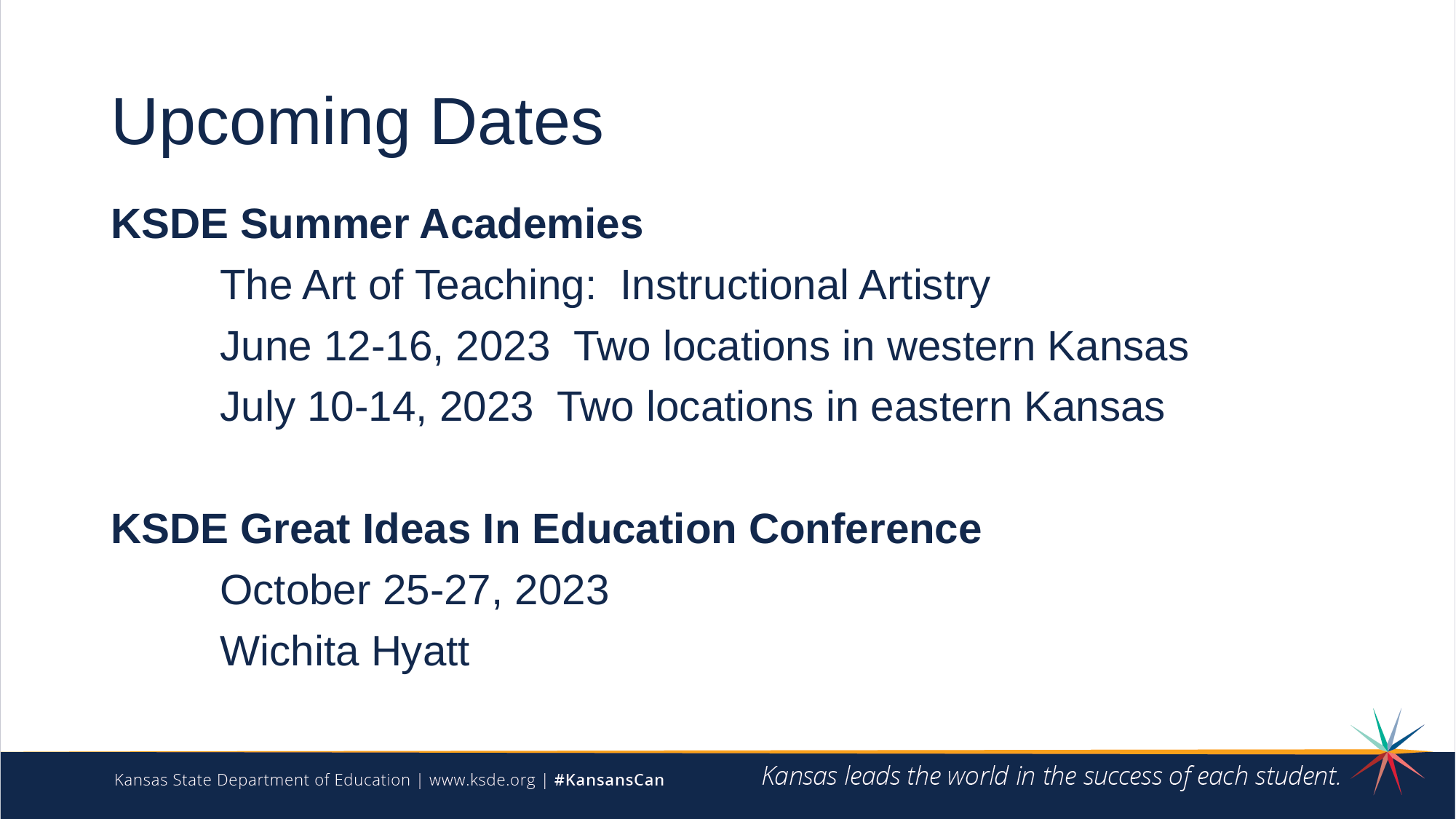

# Upcoming Dates
KSDE Summer Academies
	The Art of Teaching:  Instructional Artistry
	June 12-16, 2023  Two locations in western Kansas
	July 10-14, 2023  Two locations in eastern Kansas

KSDE Great Ideas In Education Conference
	October 25-27, 2023
	Wichita Hyatt